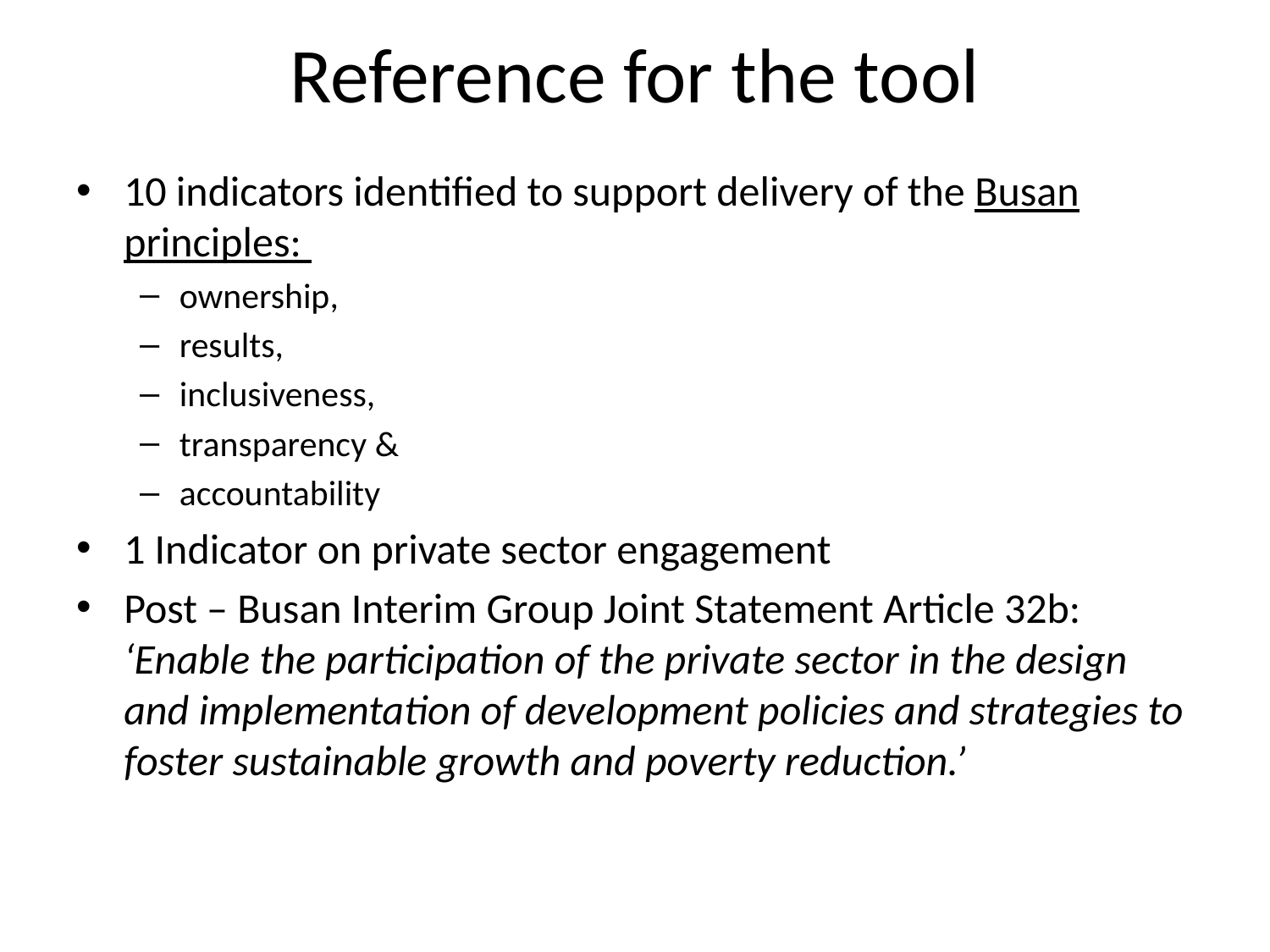

# Reference for the tool
10 indicators identified to support delivery of the Busan principles:
ownership,
results,
inclusiveness,
transparency &
accountability
1 Indicator on private sector engagement
Post – Busan Interim Group Joint Statement Article 32b: ‘Enable the participation of the private sector in the design and implementation of development policies and strategies to foster sustainable growth and poverty reduction.’